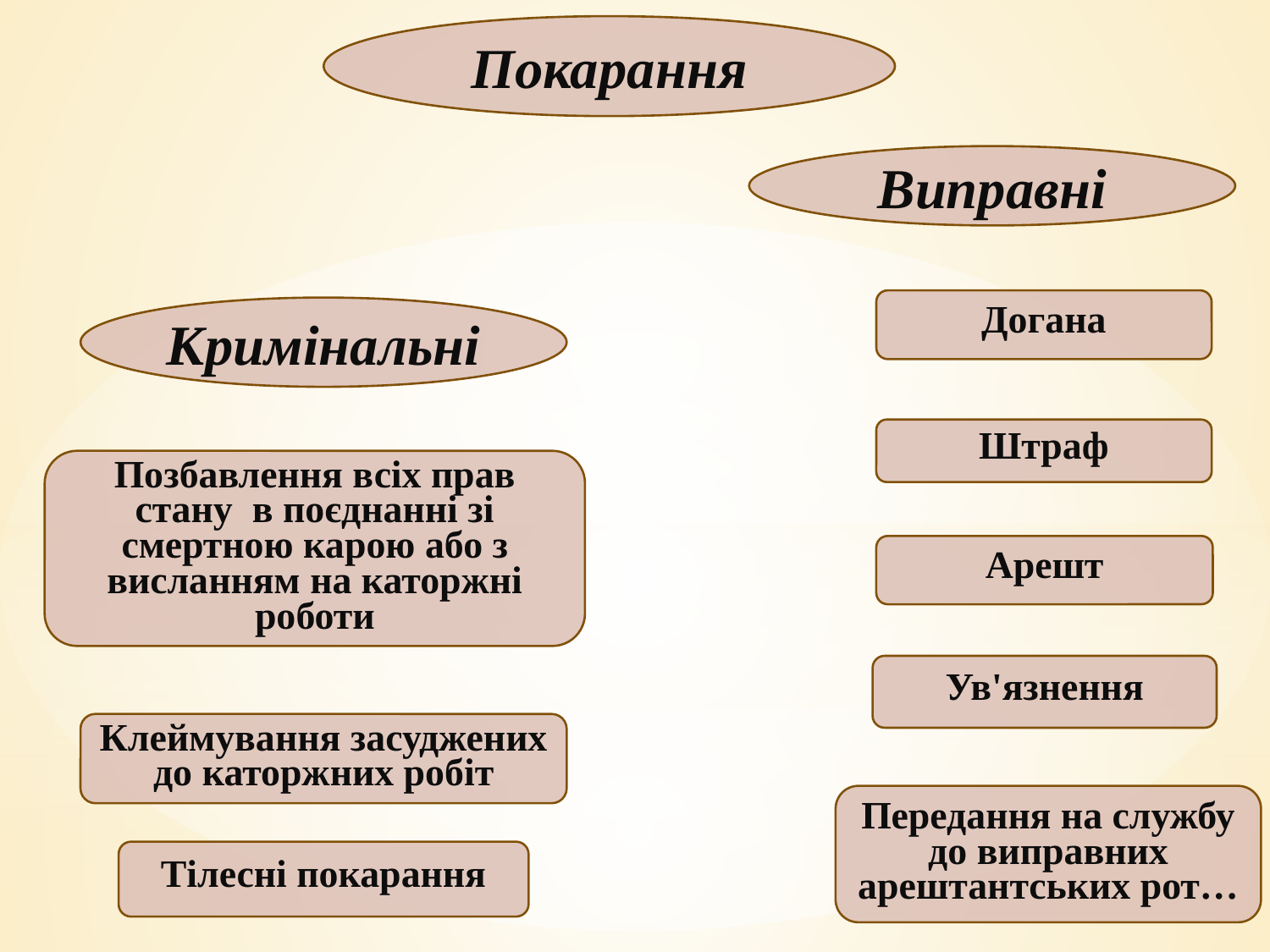

Покарання
Виправні
Догана
Кримінальні
Штраф
Позбавлення всіх прав стану  в поєднанні зі смертною карою або з висланням на каторжні роботи
Арешт
Ув'язнення
Клеймування засуджених до каторжних робіт
Передання на службу до виправних арештантських рот…
Тілесні покарання